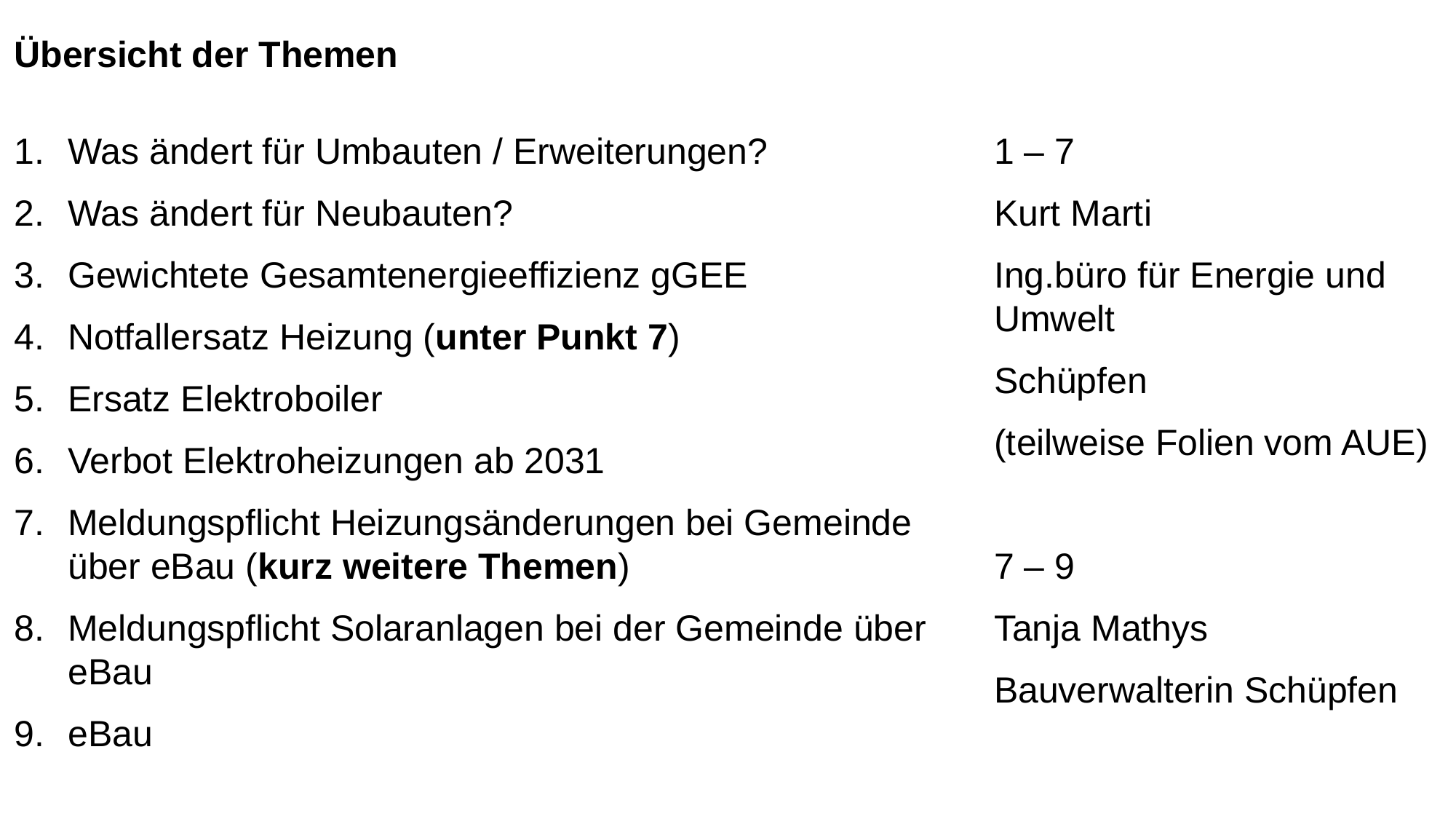

Übersicht der Themen

1.	Was ändert für Umbauten / Erweiterungen?
2.	Was ändert für Neubauten?
3.	Gewichtete Gesamtenergieeffizienz gGEE
4.	Notfallersatz Heizung (unter Punkt 7)
5.	Ersatz Elektroboiler
6.	Verbot Elektroheizungen ab 2031
7.	Meldungspflicht Heizungsänderungen bei Gemeinde über eBau (kurz weitere Themen)
8.	Meldungspflicht Solaranlagen bei der Gemeinde über eBau
9.	eBau

1 – 7
Kurt Marti
Ing.büro für Energie und Umwelt
Schüpfen
(teilweise Folien vom AUE)

7 – 9
Tanja Mathys
Bauverwalterin Schüpfen